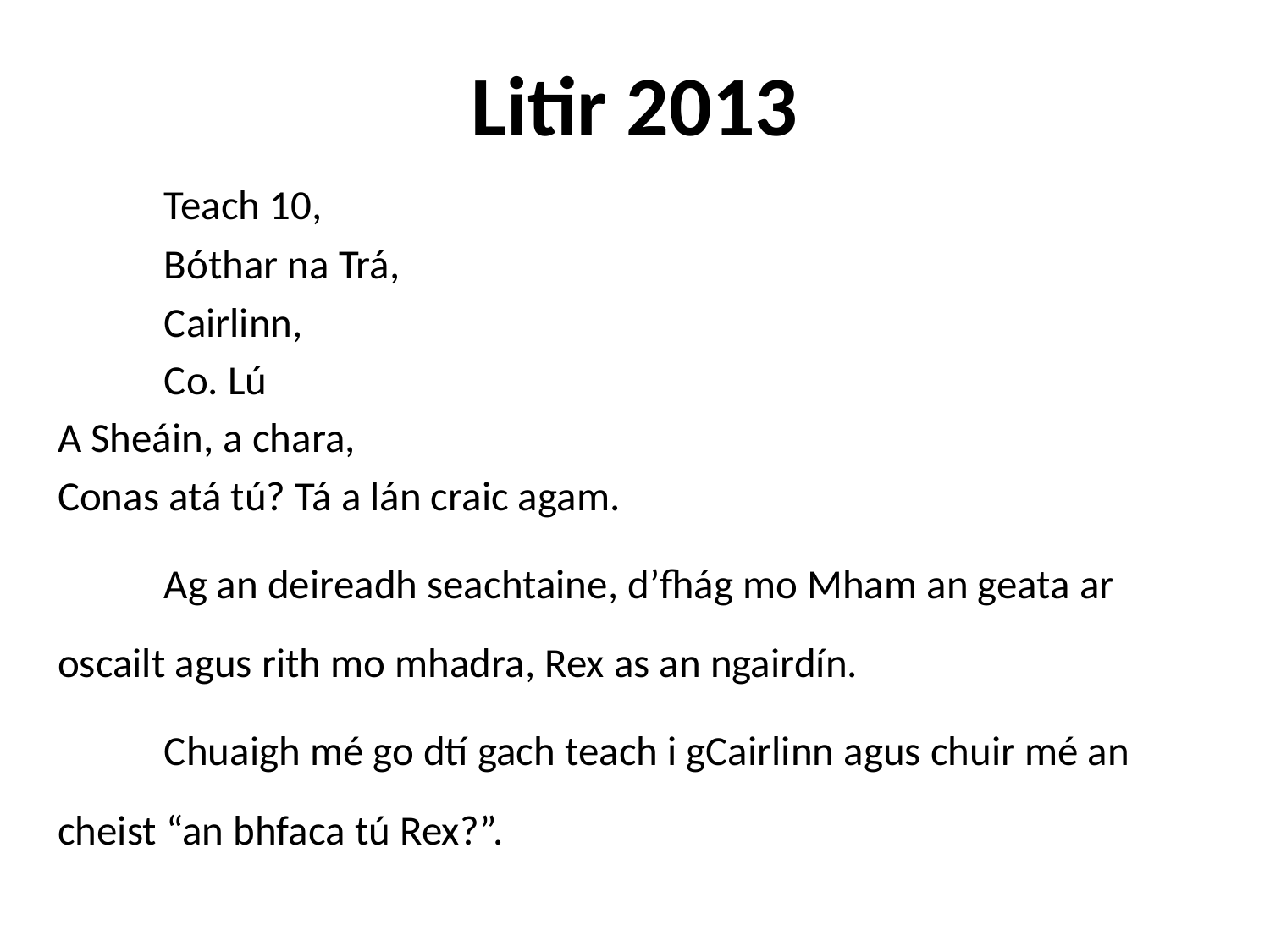

# Litir 2013
						Teach 10,
						Bóthar na Trá,
						Cairlinn,
						Co. Lú
A Sheáin, a chara,
Conas atá tú? Tá a lán craic agam.
	Ag an deireadh seachtaine, d’fhág mo Mham an geata ar oscailt agus rith mo mhadra, Rex as an ngairdín.
	Chuaigh mé go dtí gach teach i gCairlinn agus chuir mé an cheist “an bhfaca tú Rex?”.